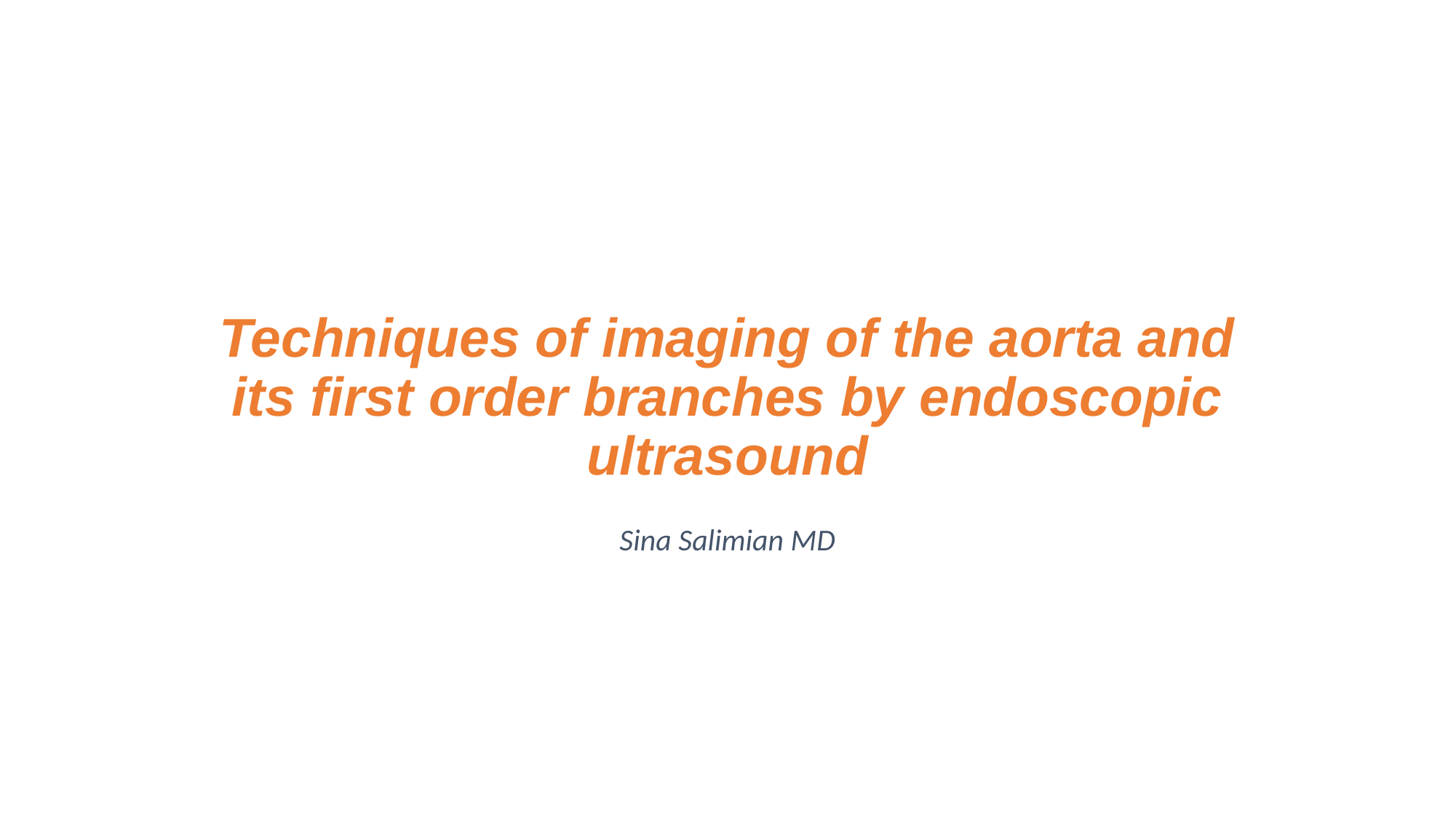

# Sina Salimian MD
Techniques of imaging of the aorta and its first order branches by endoscopic ultrasound